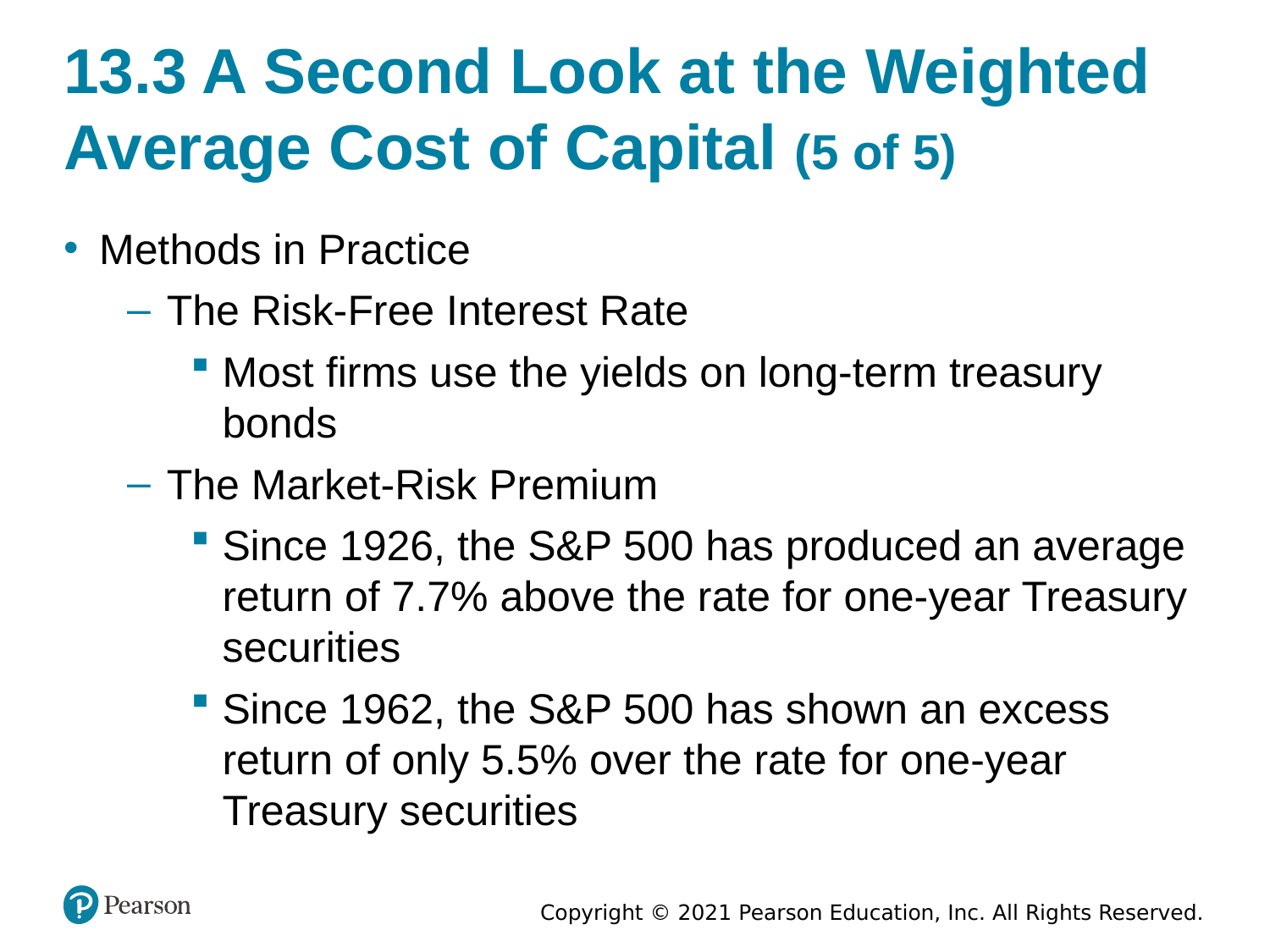

# 13.3 A Second Look at the Weighted Average Cost of Capital (5 of 5)
Methods in Practice
The Risk-Free Interest Rate
Most firms use the yields on long-term treasury bonds
The Market-Risk Premium
Since 1926, the S&P 500 has produced an average return of 7.7% above the rate for one-year Treasury securities
Since 1962, the S&P 500 has shown an excess return of only 5.5% over the rate for one-year Treasury securities